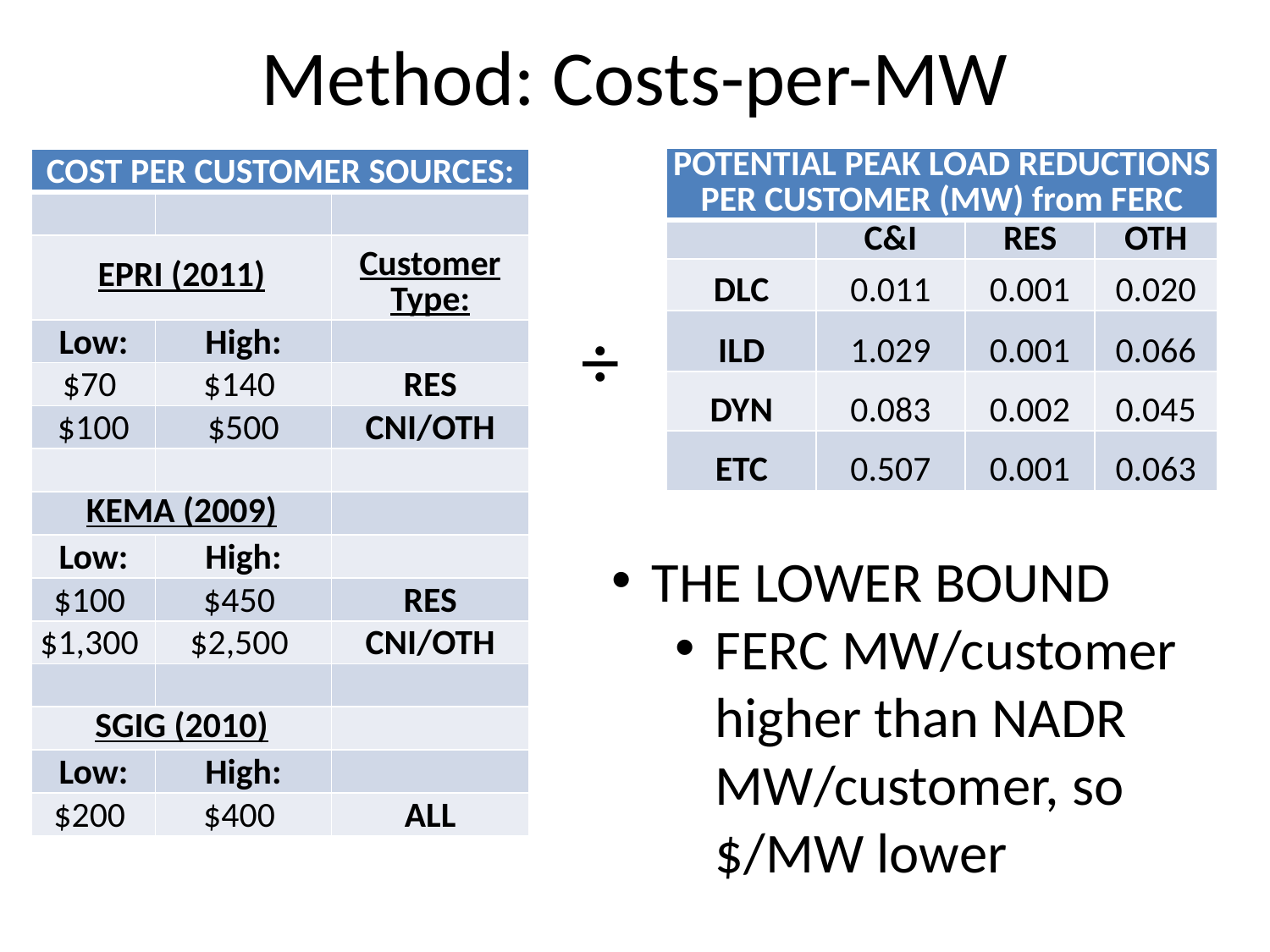

# Method: Costs-per-MW
| POTENTIAL PEAK LOAD REDUCTIONS PER CUSTOMER (MW) from FERC |  |  |  |
| --- | --- | --- | --- |
|  | C&I | RES | OTH |
| DLC | 0.011 | 0.001 | 0.020 |
| ILD | 1.029 | 0.001 | 0.066 |
| DYN | 0.083 | 0.002 | 0.045 |
| ETC | 0.507 | 0.001 | 0.063 |
| COST PER CUSTOMER SOURCES: |  |  |
| --- | --- | --- |
|  |  |  |
| EPRI (2011) |  | Customer Type: |
| Low: | High: |  |
| $70 | $140 | RES |
| $100 | $500 | CNI/OTH |
|  |  |  |
| KEMA (2009) |  |  |
| Low: | High: |  |
| $100 | $450 | RES |
| $1,300 | $2,500 | CNI/OTH |
|  |  |  |
| SGIG (2010) |  |  |
| Low: | High: |  |
| $200 | $400 | ALL |
÷
THE LOWER BOUND
FERC MW/customer higher than NADR MW/customer, so $/MW lower